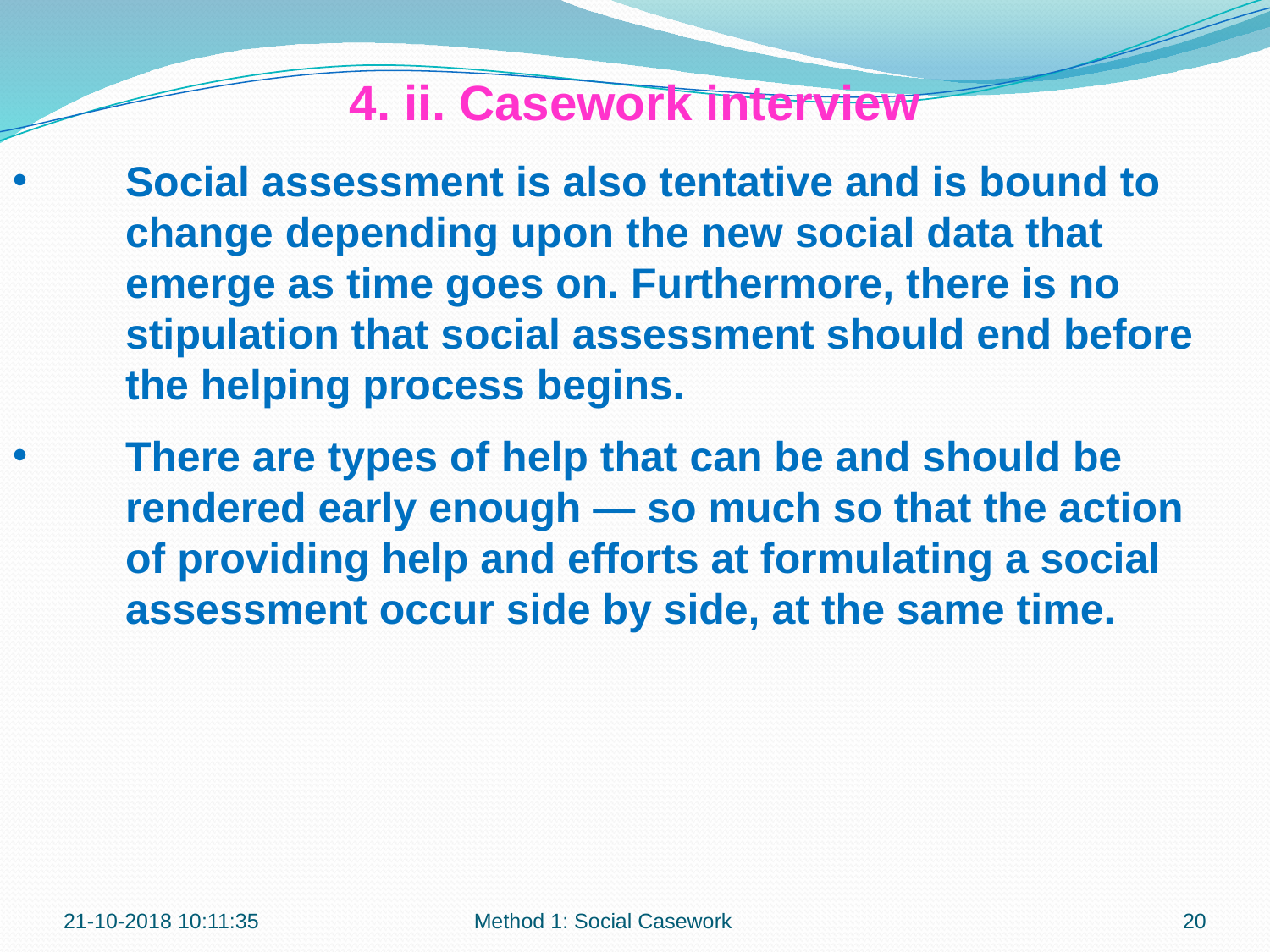

4. ii. Casework interview
Social assessment is also tentative and is bound to change depending upon the new social data that emerge as time goes on. Furthermore, there is no stipulation that social assessment should end before the helping process begins.
There are types of help that can be and should be rendered early enough — so much so that the action of providing help and efforts at formulating a social assessment occur side by side, at the same time.
21-10-2018 10:11:35
Method 1: Social Casework
20